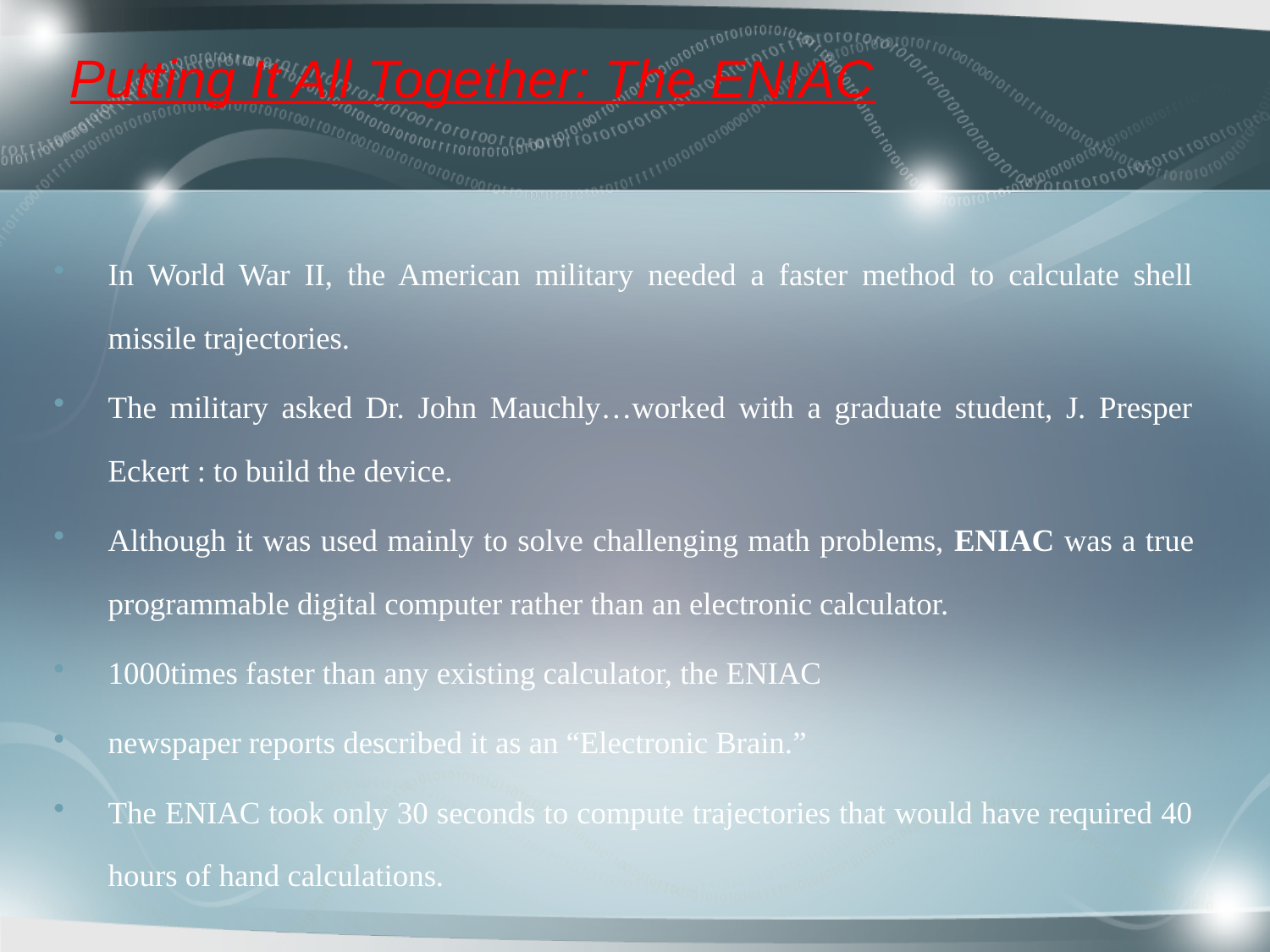

# Putting It All Together: The ENIAC
In World War II, the American military needed a faster method to calculate shell missile trajectories.
The military asked Dr. John Mauchly…worked with a graduate student, J. Presper Eckert : to build the device.
Although it was used mainly to solve challenging math problems, ENIAC was a true programmable digital computer rather than an electronic calculator.
1000times faster than any existing calculator, the ENIAC
newspaper reports described it as an “Electronic Brain.”
The ENIAC took only 30 seconds to compute trajectories that would have required 40 hours of hand calculations.